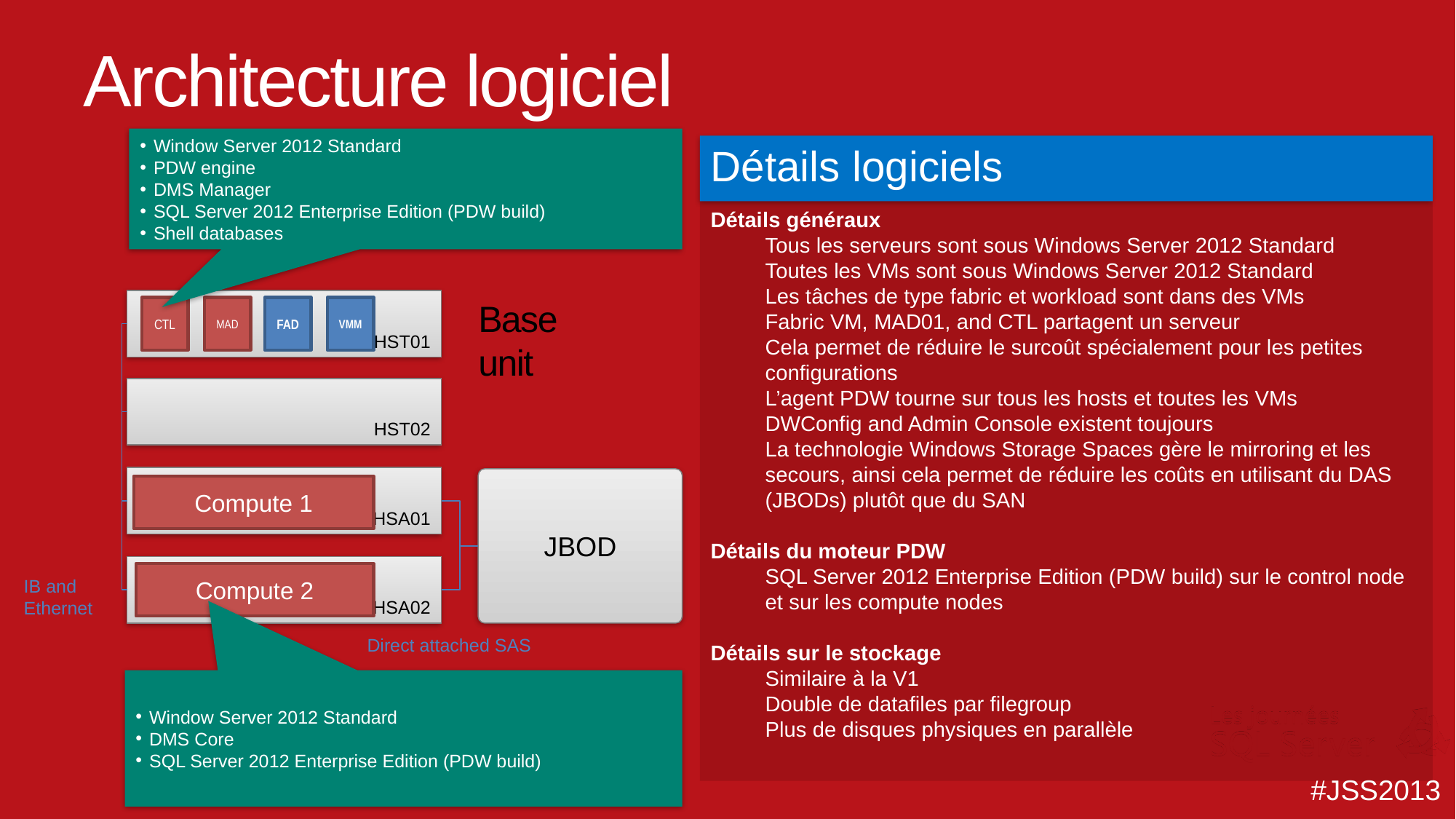

# Architecture logiciel
Window Server 2012 Standard
PDW engine
DMS Manager
SQL Server 2012 Enterprise Edition (PDW build)
Shell databases
Détails logiciels
Détails généraux
Tous les serveurs sont sous Windows Server 2012 Standard
Toutes les VMs sont sous Windows Server 2012 Standard
Les tâches de type fabric et workload sont dans des VMs
Fabric VM, MAD01, and CTL partagent un serveur
Cela permet de réduire le surcoût spécialement pour les petites configurations
L’agent PDW tourne sur tous les hosts et toutes les VMs
DWConfig and Admin Console existent toujours
La technologie Windows Storage Spaces gère le mirroring et les secours, ainsi cela permet de réduire les coûts en utilisant du DAS (JBODs) plutôt que du SAN

Détails du moteur PDW
SQL Server 2012 Enterprise Edition (PDW build) sur le control node et sur les compute nodes

Détails sur le stockage
Similaire à la V1
Double de datafiles par filegroup
Plus de disques physiques en parallèle
HST01
Base unit
CTL
MAD
FAD
VMM
HST02
HSA01
JBOD
Compute 1
HSA02
Compute 2
IB and
Ethernet
Direct attached SAS
Window Server 2012 Standard
DMS Core
SQL Server 2012 Enterprise Edition (PDW build)